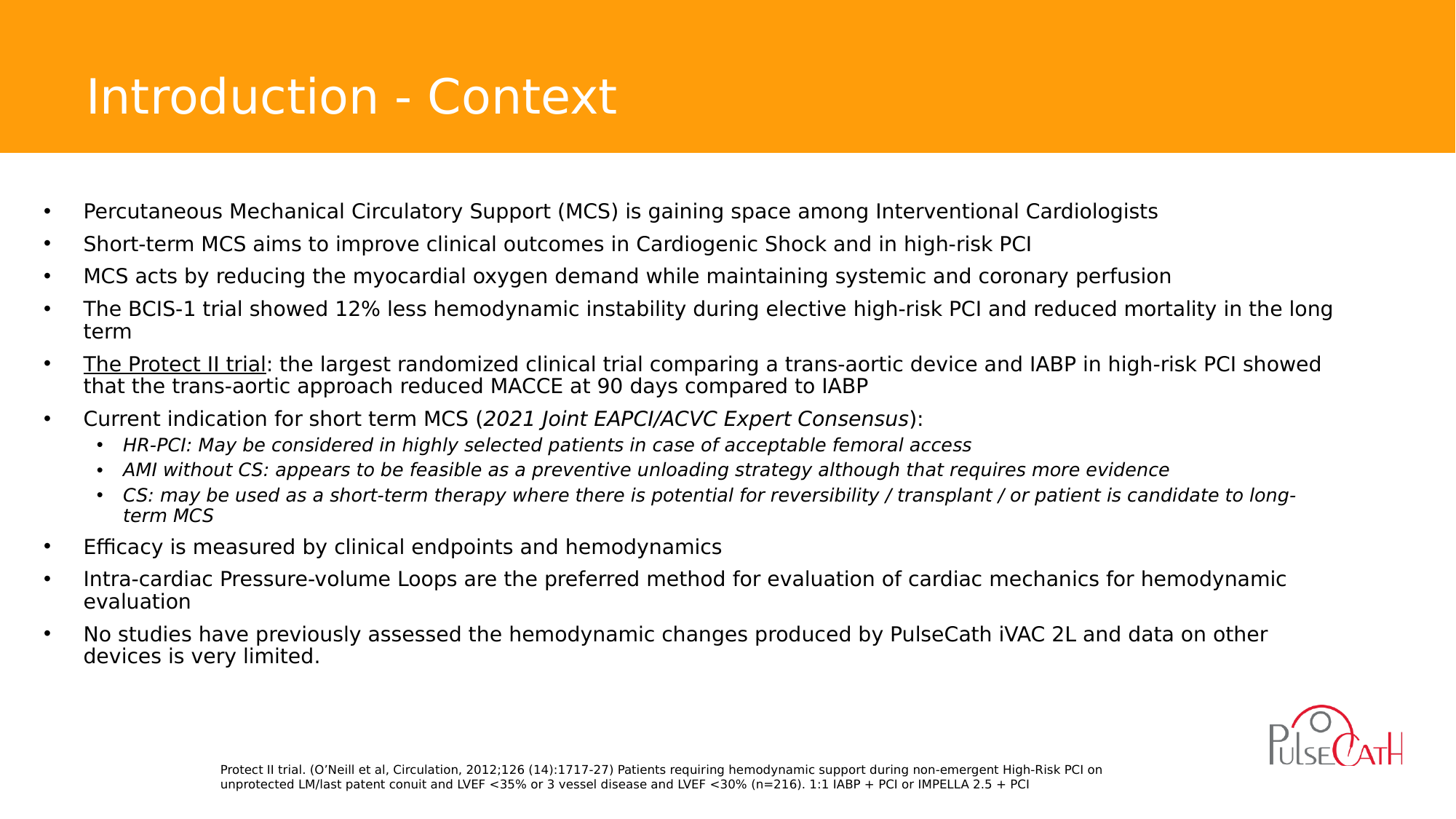

# Introduction - Context
Percutaneous Mechanical Circulatory Support (MCS) is gaining space among Interventional Cardiologists
Short-term MCS aims to improve clinical outcomes in Cardiogenic Shock and in high-risk PCI
MCS acts by reducing the myocardial oxygen demand while maintaining systemic and coronary perfusion
The BCIS-1 trial showed 12% less hemodynamic instability during elective high-risk PCI and reduced mortality in the long term
The Protect II trial: the largest randomized clinical trial comparing a trans-aortic device and IABP in high-risk PCI showed that the trans-aortic approach reduced MACCE at 90 days compared to IABP
Current indication for short term MCS (2021 Joint EAPCI/ACVC Expert Consensus):
HR-PCI: May be considered in highly selected patients in case of acceptable femoral access
AMI without CS: appears to be feasible as a preventive unloading strategy although that requires more evidence
CS: may be used as a short-term therapy where there is potential for reversibility / transplant / or patient is candidate to long-term MCS
Efficacy is measured by clinical endpoints and hemodynamics
Intra-cardiac Pressure-volume Loops are the preferred method for evaluation of cardiac mechanics for hemodynamic evaluation
No studies have previously assessed the hemodynamic changes produced by PulseCath iVAC 2L and data on other devices is very limited.
Protect II trial. (O’Neill et al, Circulation, 2012;126 (14):1717-27) Patients requiring hemodynamic support during non-emergent High-Risk PCI on unprotected LM/last patent conuit and LVEF <35% or 3 vessel disease and LVEF <30% (n=216). 1:1 IABP + PCI or IMPELLA 2.5 + PCI